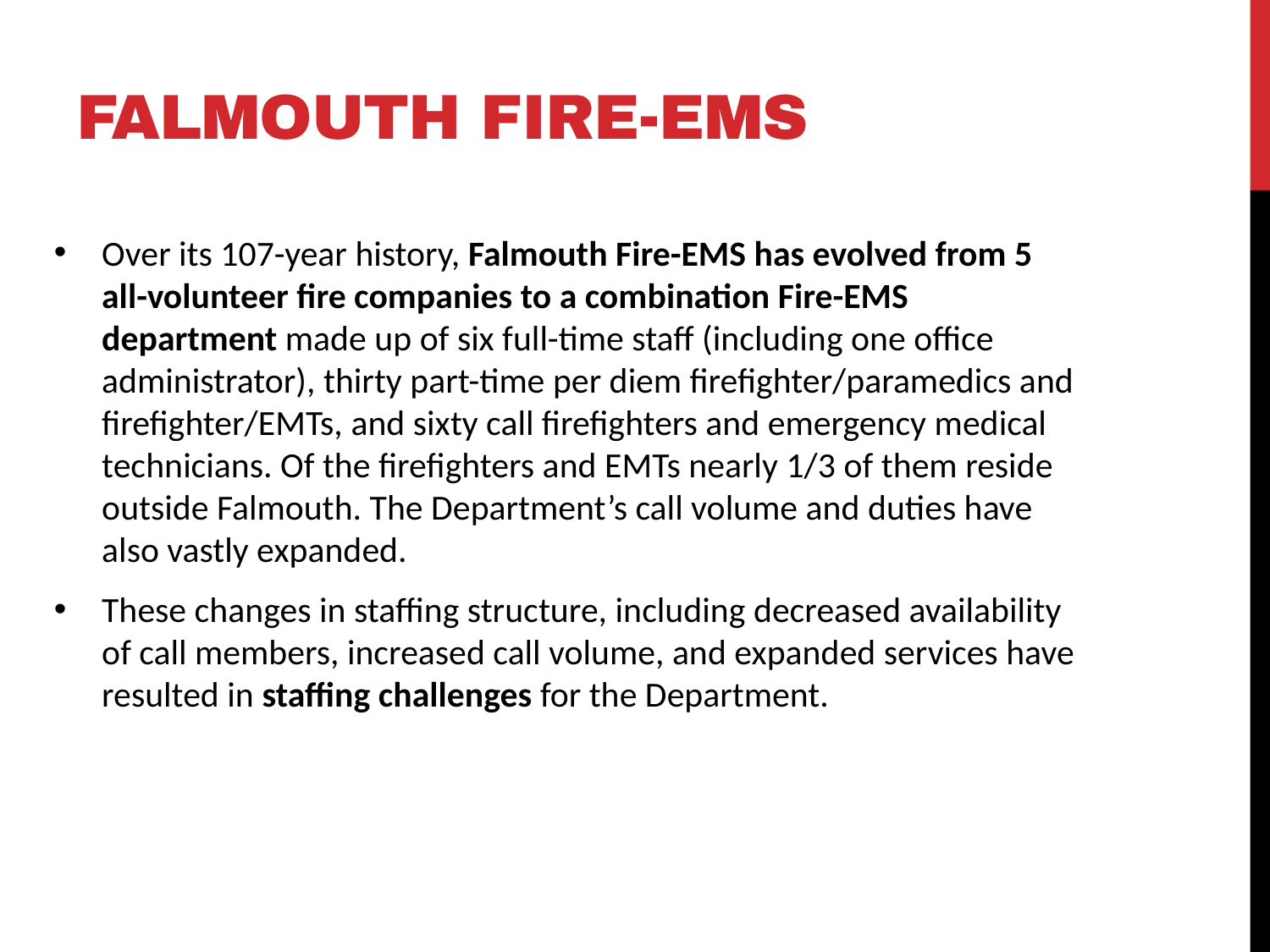

# FALMOUTH FIRE-EMS
Over its 107-year history, Falmouth Fire-EMS has evolved from 5 all-volunteer fire companies to a combination Fire-EMS department made up of six full-time staff (including one office administrator), thirty part-time per diem firefighter/paramedics and firefighter/EMTs, and sixty call firefighters and emergency medical technicians. Of the firefighters and EMTs nearly 1/3 of them reside outside Falmouth. The Department’s call volume and duties have also vastly expanded.
These changes in staffing structure, including decreased availability of call members, increased call volume, and expanded services have resulted in staffing challenges for the Department.